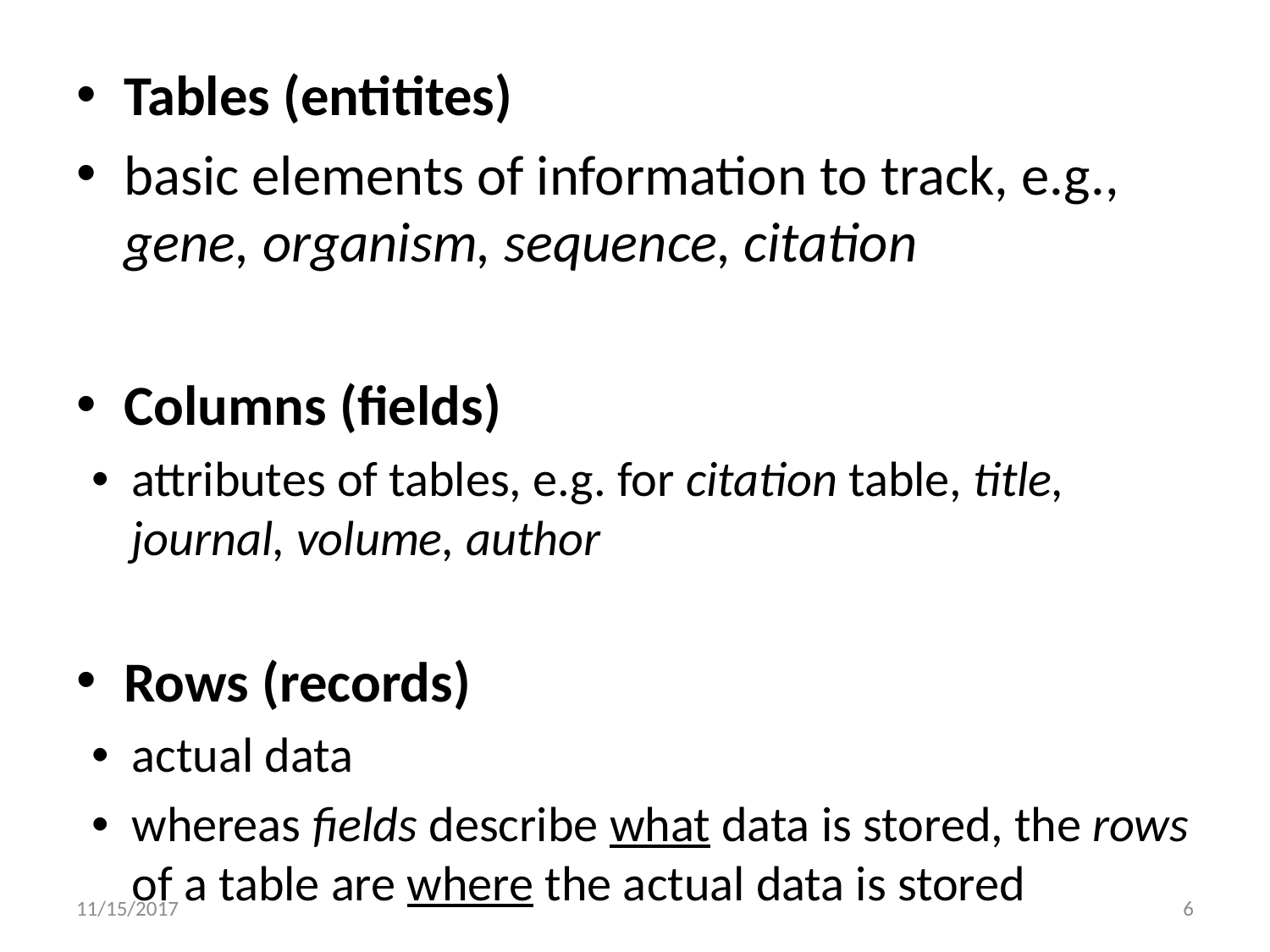

Tables (entitites)
basic elements of information to track, e.g., gene, organism, sequence, citation

Columns (fields)
attributes of tables, e.g. for citation table, title, journal, volume, author

Rows (records)
actual data
whereas fields describe what data is stored, the rows of a table are where the actual data is stored
11/15/2017
6